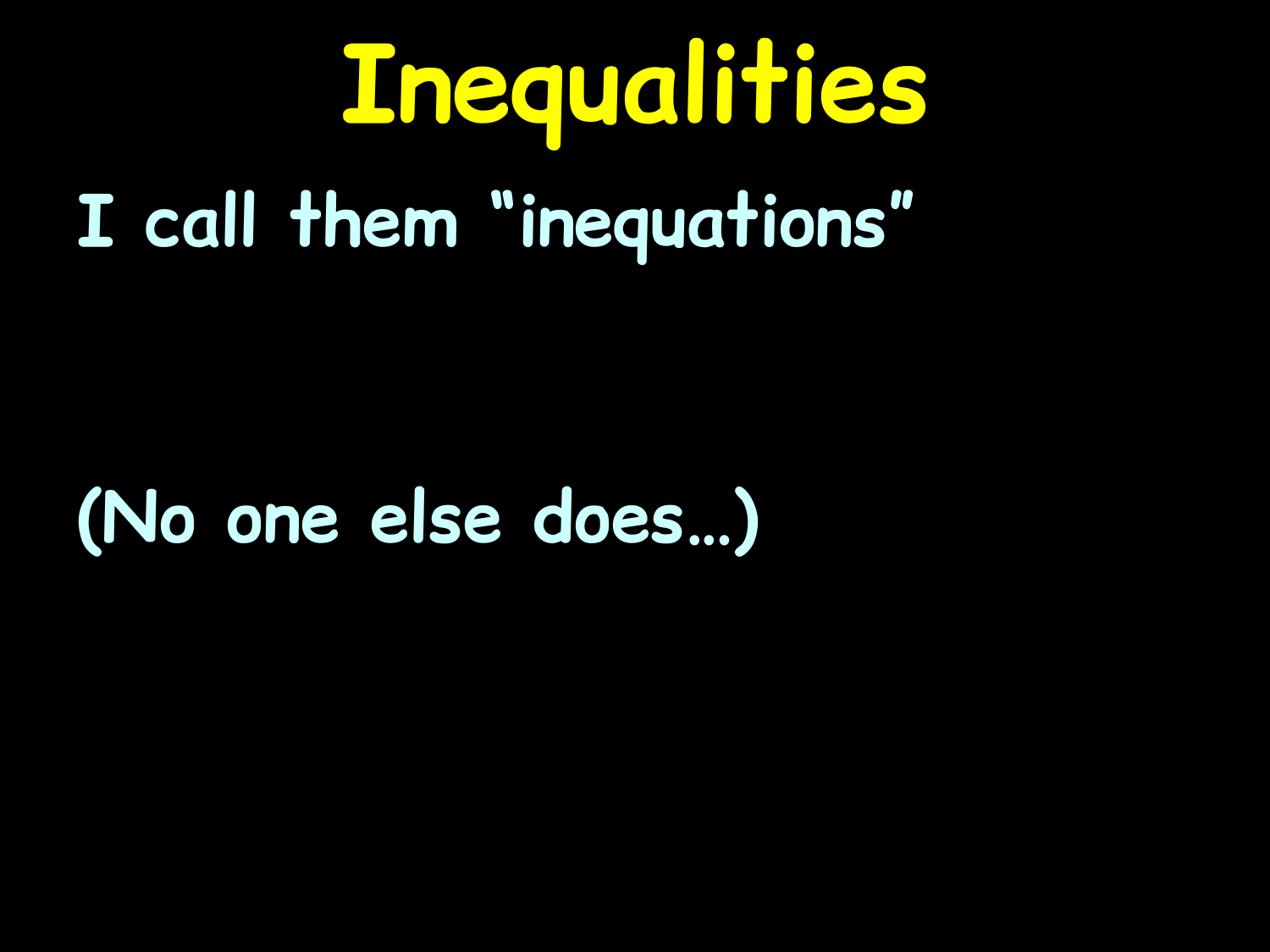

# Inequalities
I call them “inequations”

(No one else does…)